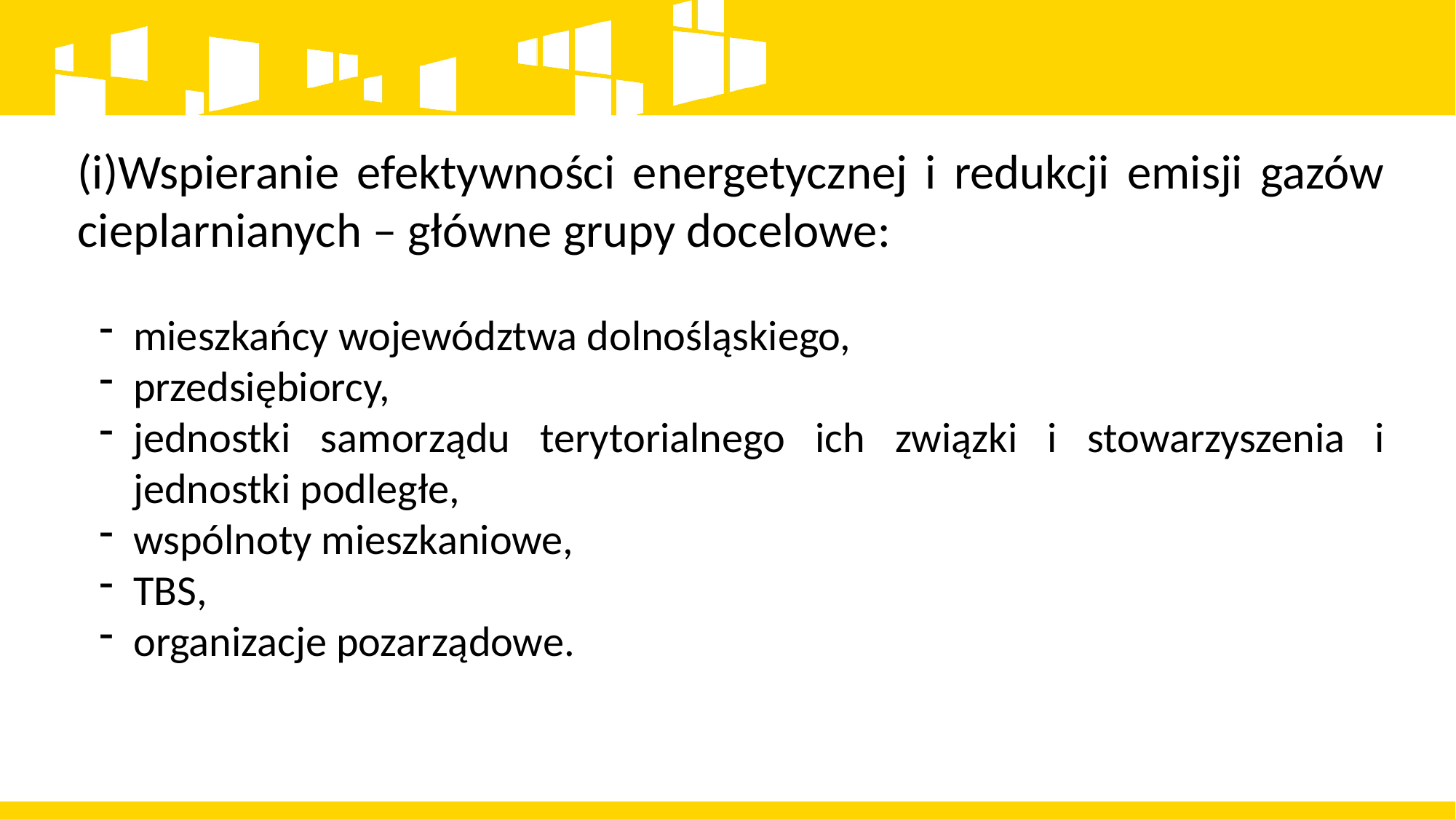

Wspieranie efektywności energetycznej i redukcji emisji gazów cieplarnianych – główne grupy docelowe:

mieszkańcy województwa dolnośląskiego,
przedsiębiorcy,
jednostki samorządu terytorialnego ich związki i stowarzyszenia i jednostki podległe,
wspólnoty mieszkaniowe,
TBS,
organizacje pozarządowe.